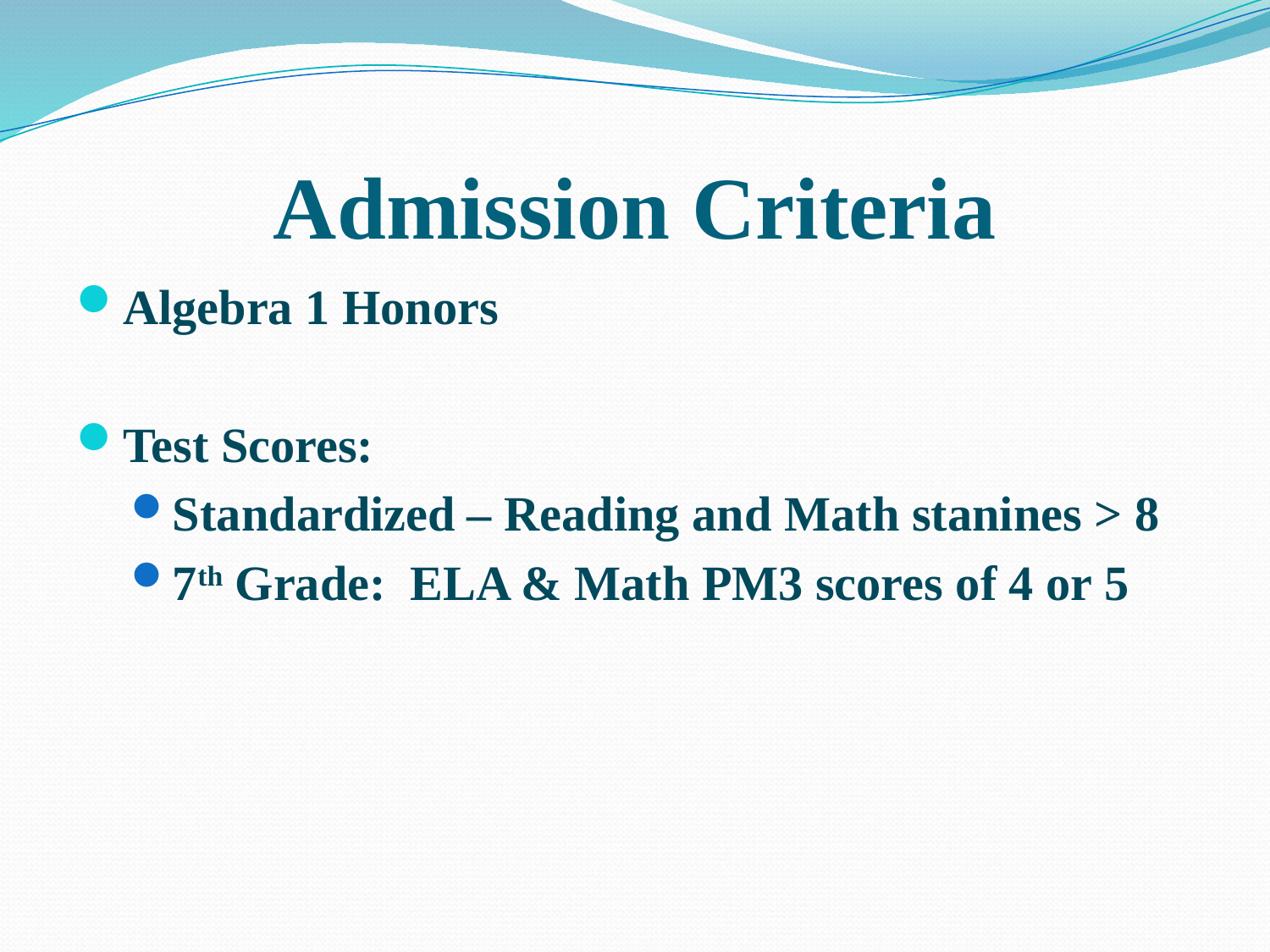

# Admission Criteria
Algebra 1 Honors

Test Scores:
Standardized – Reading and Math stanines > 8
7th Grade:  ELA & Math PM3 scores of 4 or 5